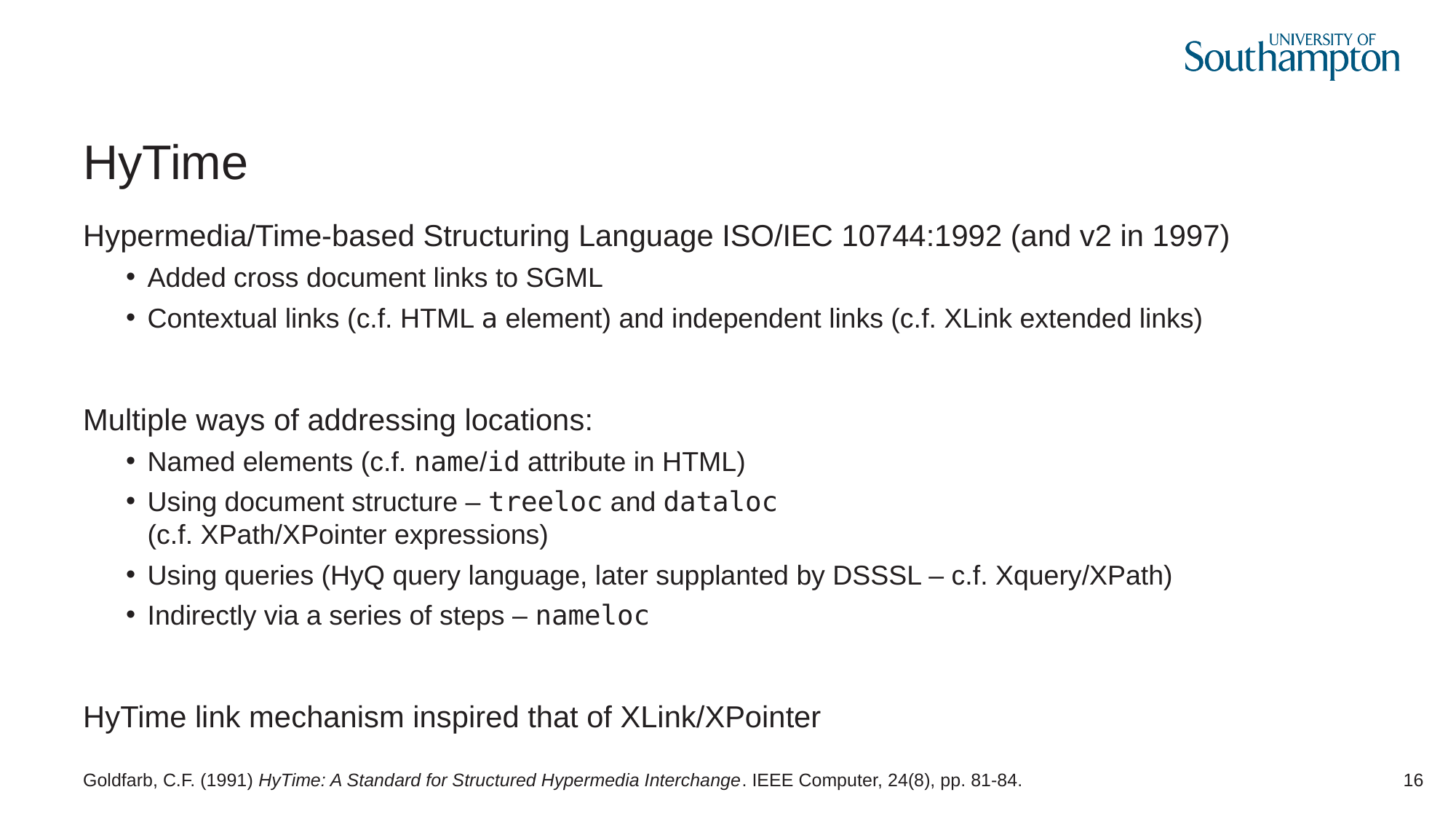

# HyTime
Hypermedia/Time-based Structuring Language ISO/IEC 10744:1992 (and v2 in 1997)
Added cross document links to SGML
Contextual links (c.f. HTML a element) and independent links (c.f. XLink extended links)

Multiple ways of addressing locations:
Named elements (c.f. name/id attribute in HTML)
Using document structure – treeloc and dataloc
(c.f. XPath/XPointer expressions)
Using queries (HyQ query language, later supplanted by DSSSL – c.f. Xquery/XPath)
Indirectly via a series of steps – nameloc

HyTime link mechanism inspired that of XLink/XPointer

Goldfarb, C.F. (1991) HyTime: A Standard for Structured Hypermedia Interchange. IEEE Computer, 24(8), pp. 81-84.